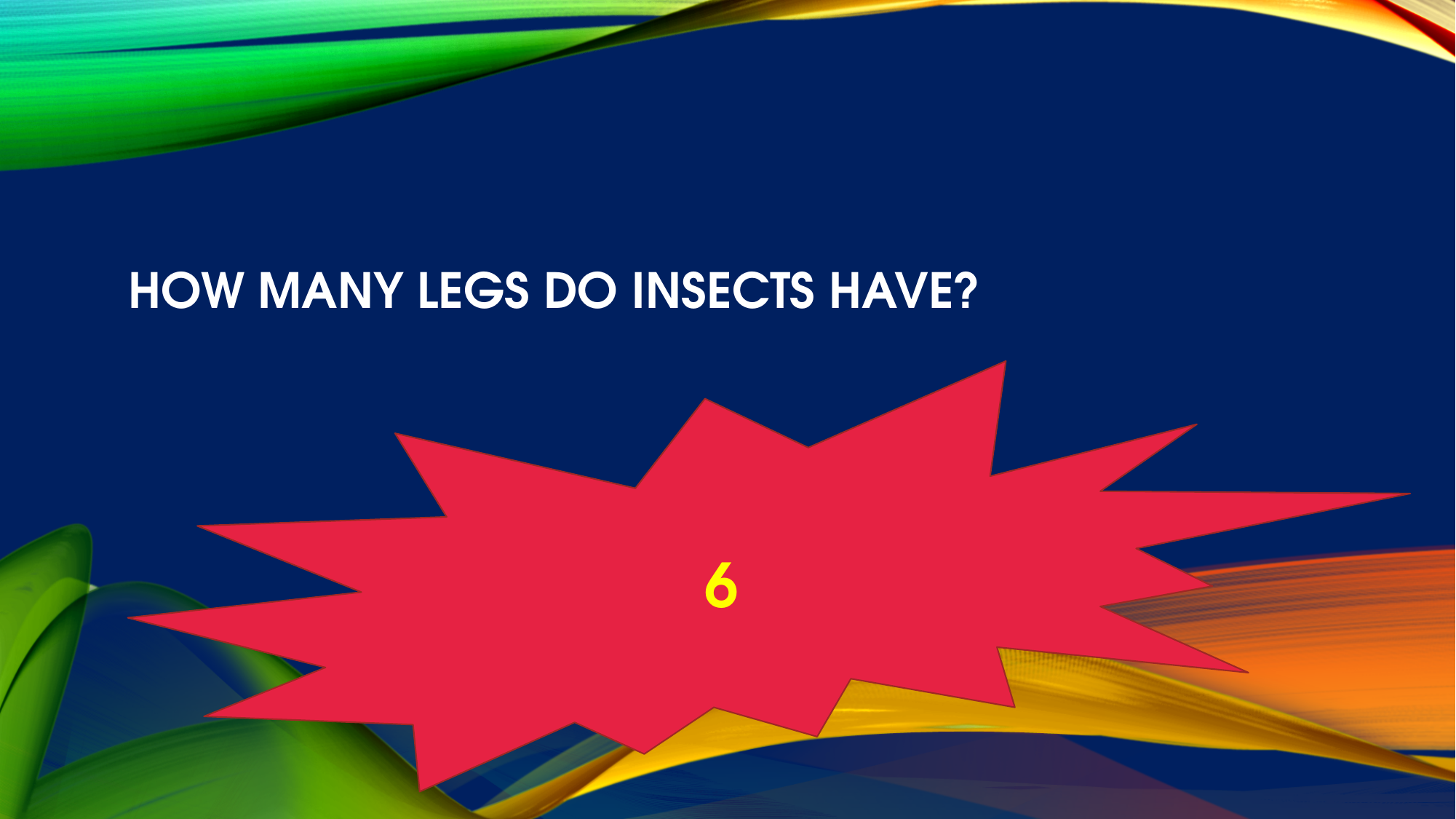

# how many legs do insects have?
6